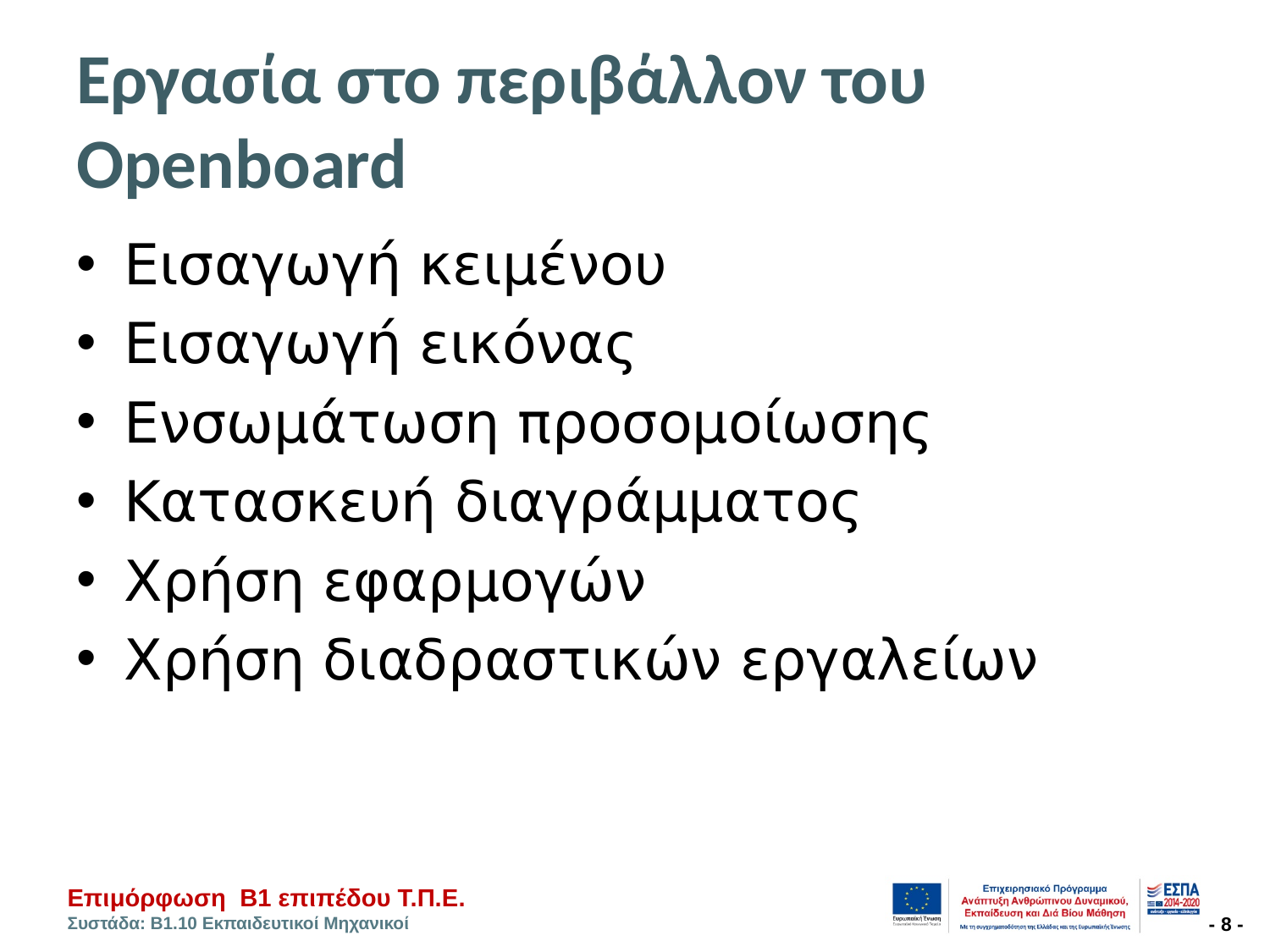

# Εργασία στο περιβάλλον του Openboard
Εισαγωγή κειμένου
Εισαγωγή εικόνας
Ενσωμάτωση προσομοίωσης
Κατασκευή διαγράμματος
Χρήση εφαρμογών
Χρήση διαδραστικών εργαλείων